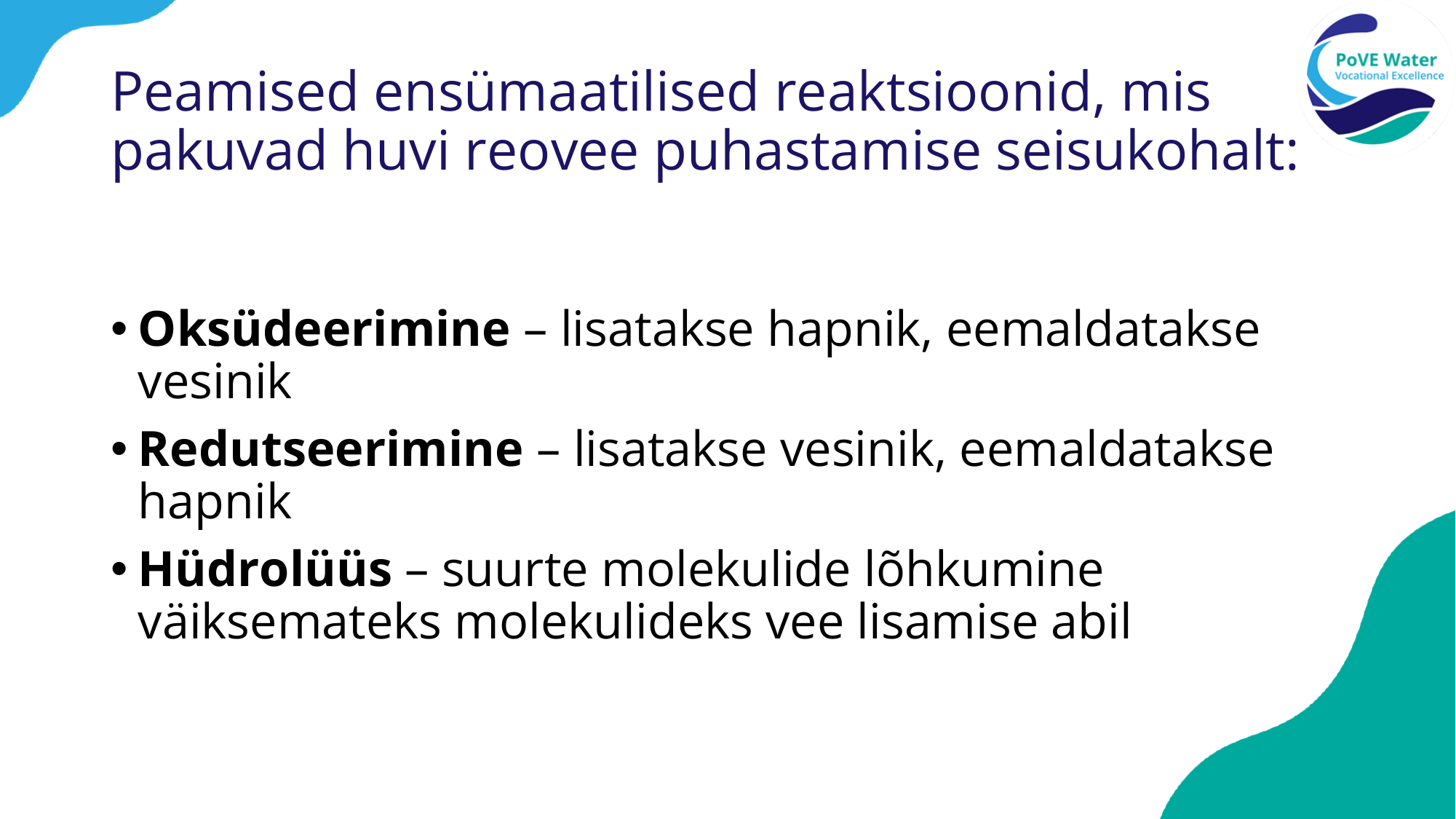

# Peamised ensümaatilised reaktsioonid, mis pakuvad huvi reovee puhastamise seisukohalt:
Oksüdeerimine – lisatakse hapnik, eemaldatakse vesinik
Redutseerimine – lisatakse vesinik, eemaldatakse hapnik
Hüdrolüüs – suurte molekulide lõhkumine väiksemateks molekulideks vee lisamise abil